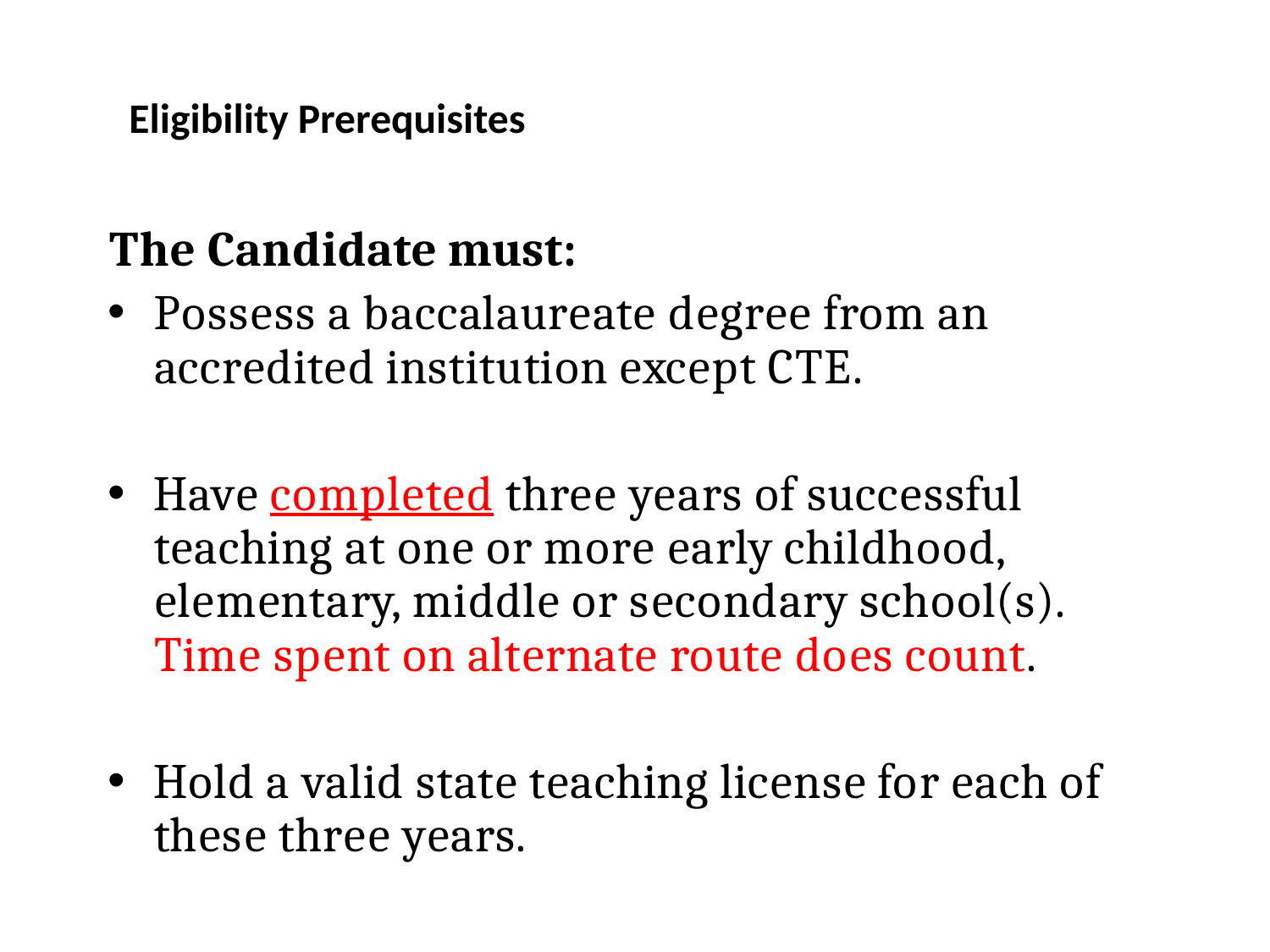

# Eligibility Prerequisites
The Candidate must:
Possess a baccalaureate degree from an accredited institution except CTE.

Have completed three years of successful teaching at one or more early childhood, elementary, middle or secondary school(s). Time spent on alternate route does count.

Hold a valid state teaching license for each of these three years.